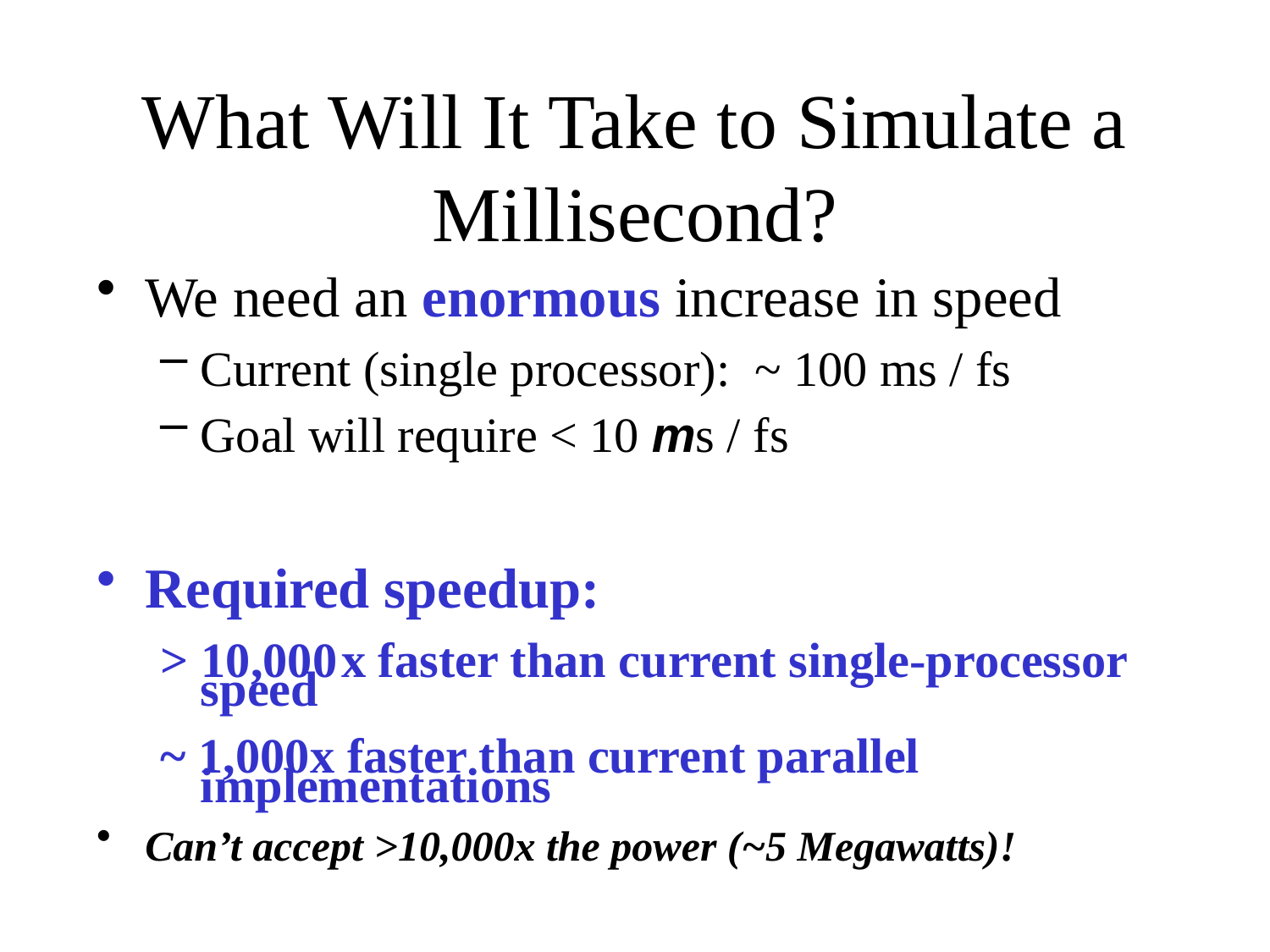

# What Will It Take to Simulate a Millisecond?
We need an enormous increase in speed
Current (single processor):  ~ 100 ms / fs
Goal will require < 10 ms / fs
Required speedup:
> 10,000 x faster than current single-processor speed
~ 1,000x faster than current parallel implementations
Can’t accept >10,000x the power (~5 Megawatts)!